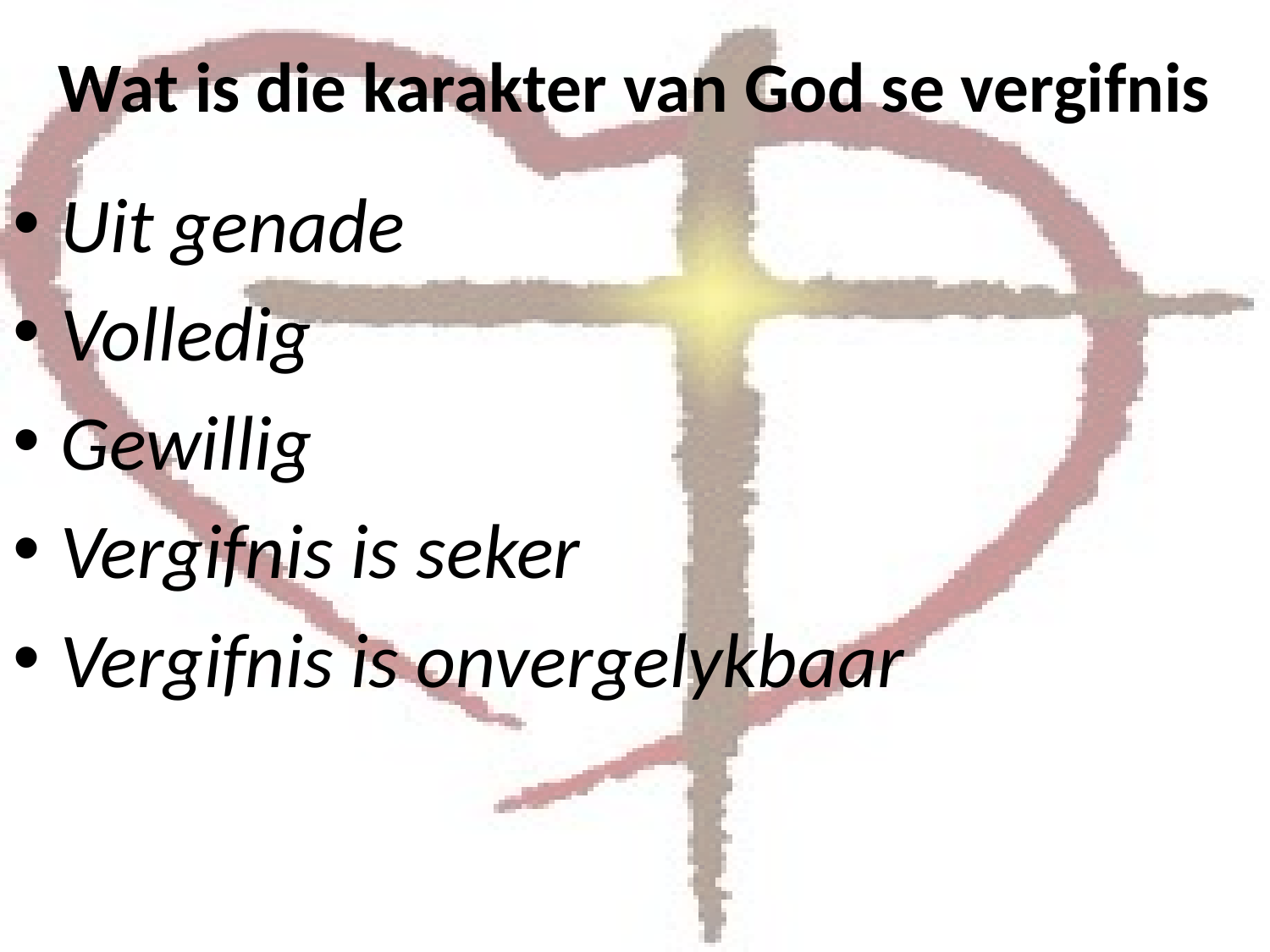

# Wat is die karakter van God se vergifnis
Uit genade
Volledig
Gewillig
Vergifnis is seker
Vergifnis is onvergelykbaar